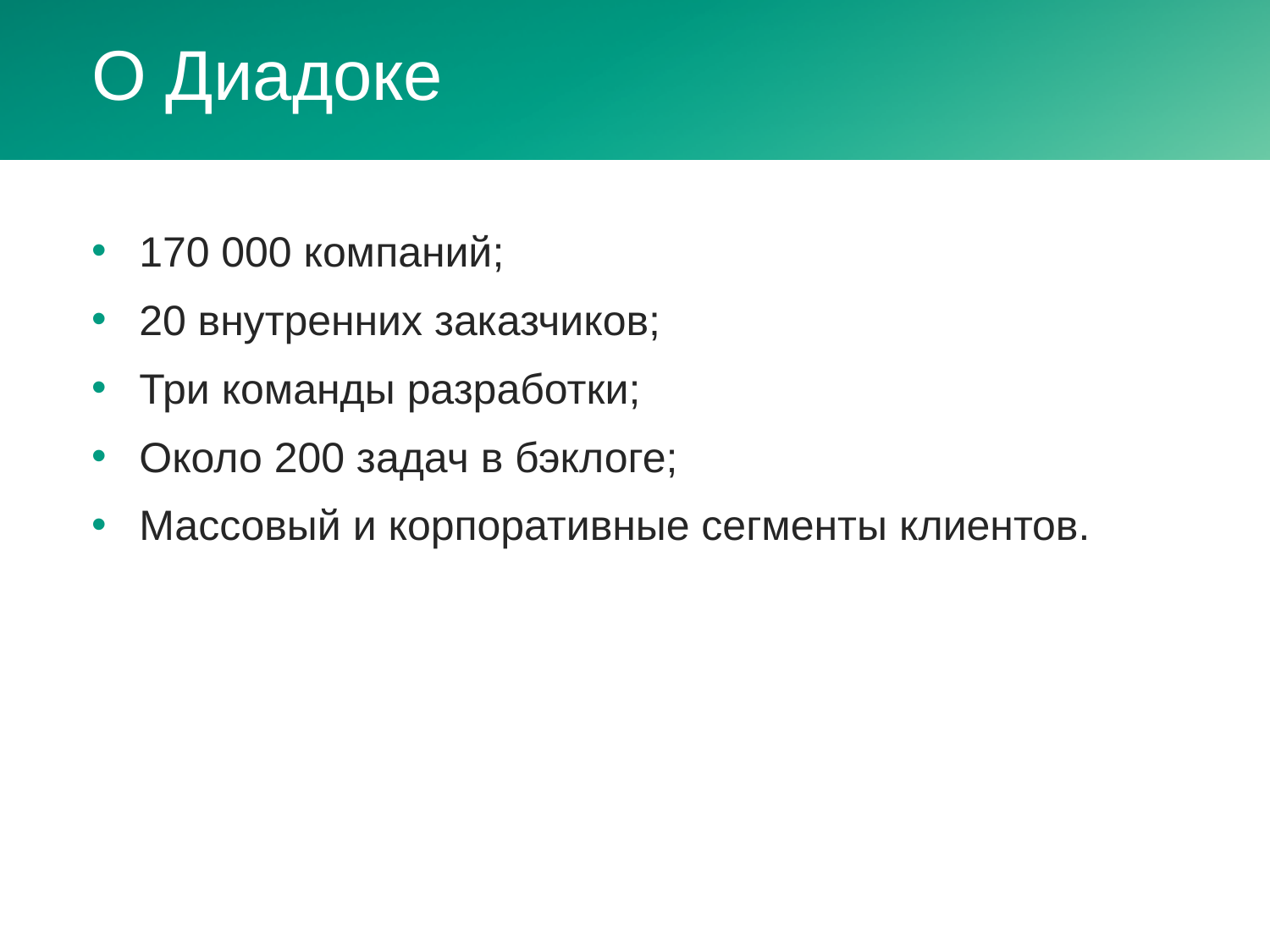

# О Диадоке
170 000 компаний;
20 внутренних заказчиков;
Три команды разработки;
Около 200 задач в бэклоге;
Массовый и корпоративные сегменты клиентов.